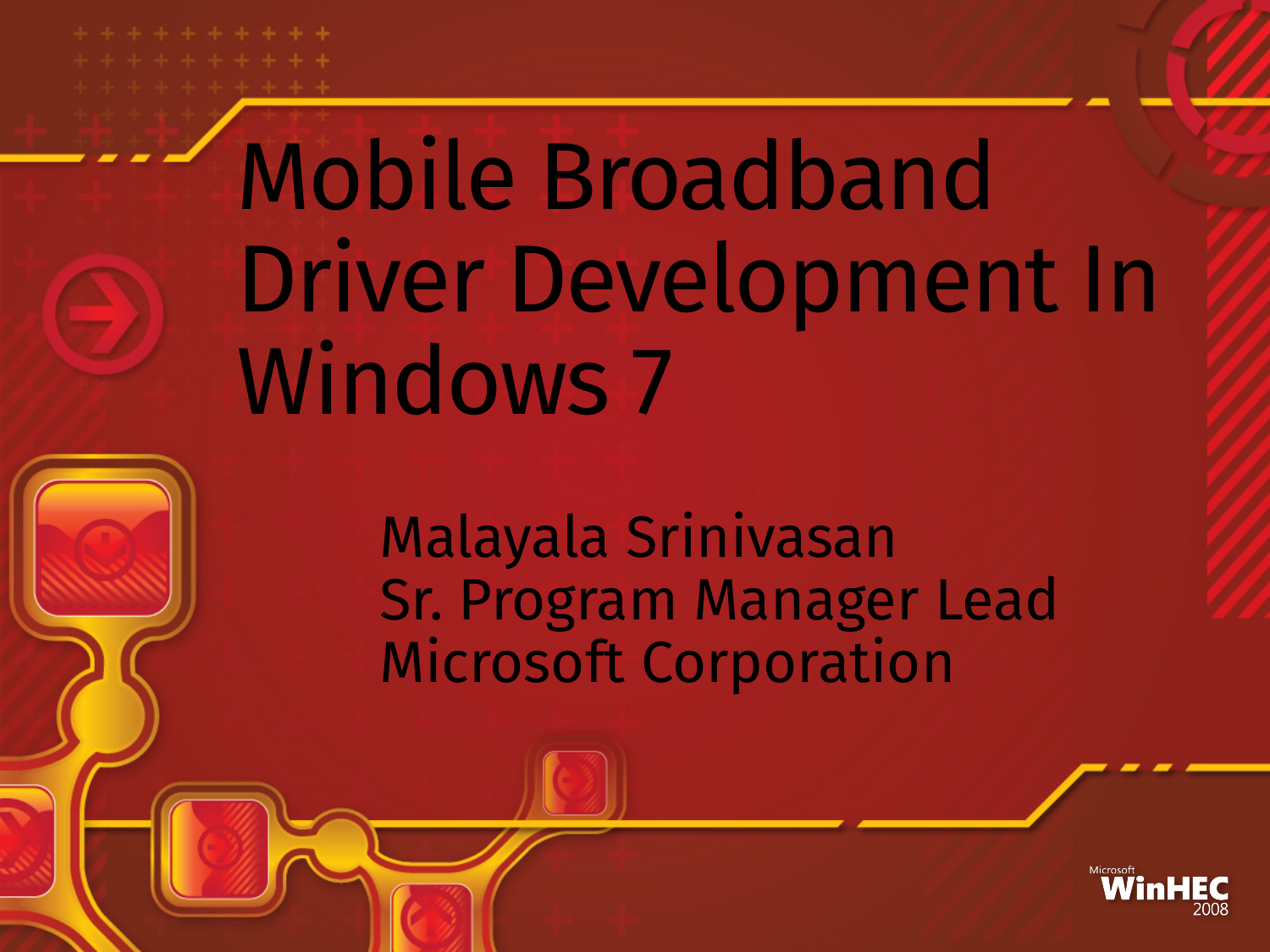

# Mobile Broadband Driver Development In Windows 7
Malayala Srinivasan
Sr. Program Manager Lead
Microsoft Corporation